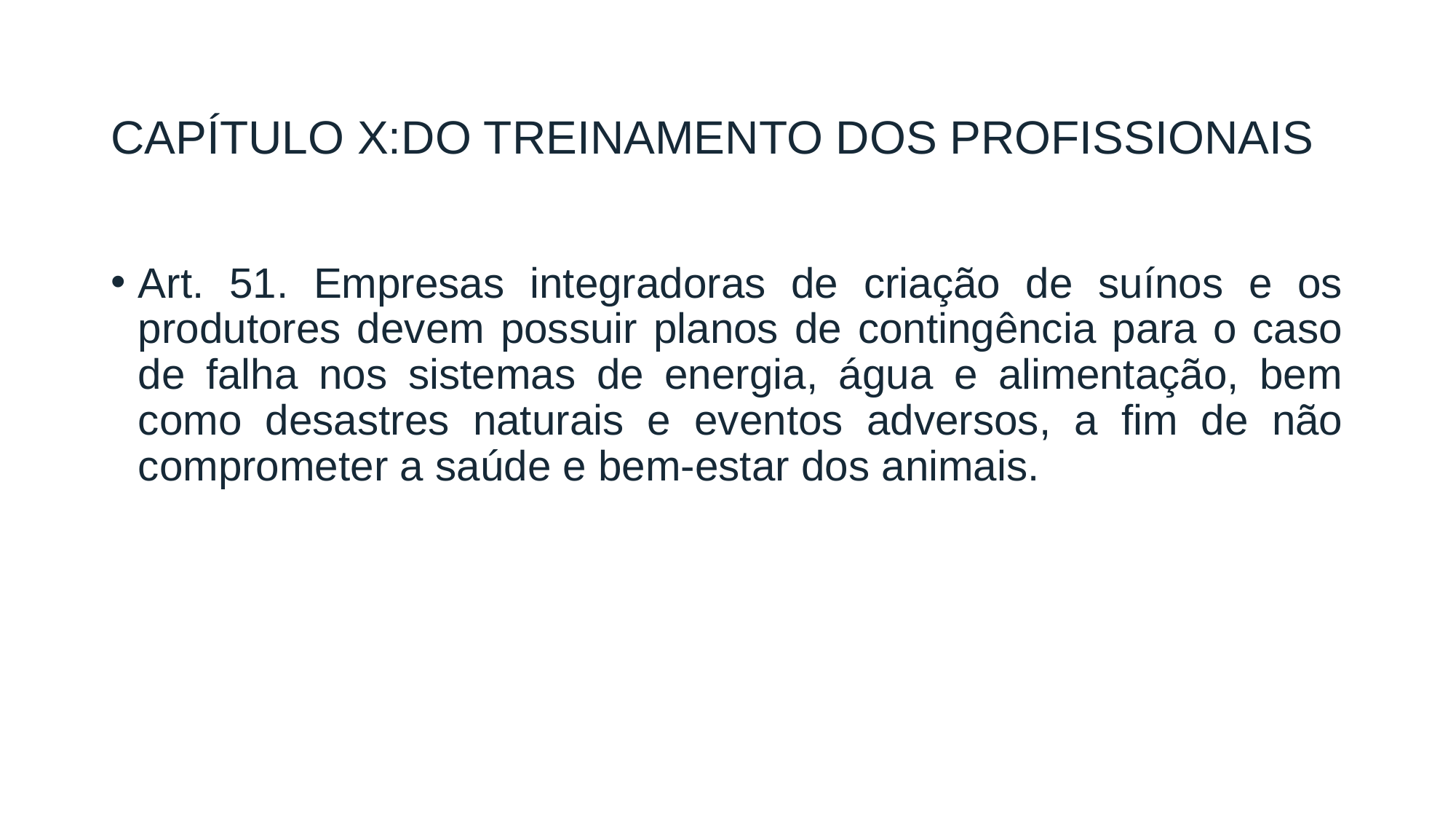

# CAPÍTULO X:DO TREINAMENTO DOS PROFISSIONAIS
Art. 51. Empresas integradoras de criação de suínos e os produtores devem possuir planos de contingência para o caso de falha nos sistemas de energia, água e alimentação, bem como desastres naturais e eventos adversos, a fim de não comprometer a saúde e bem-estar dos animais.